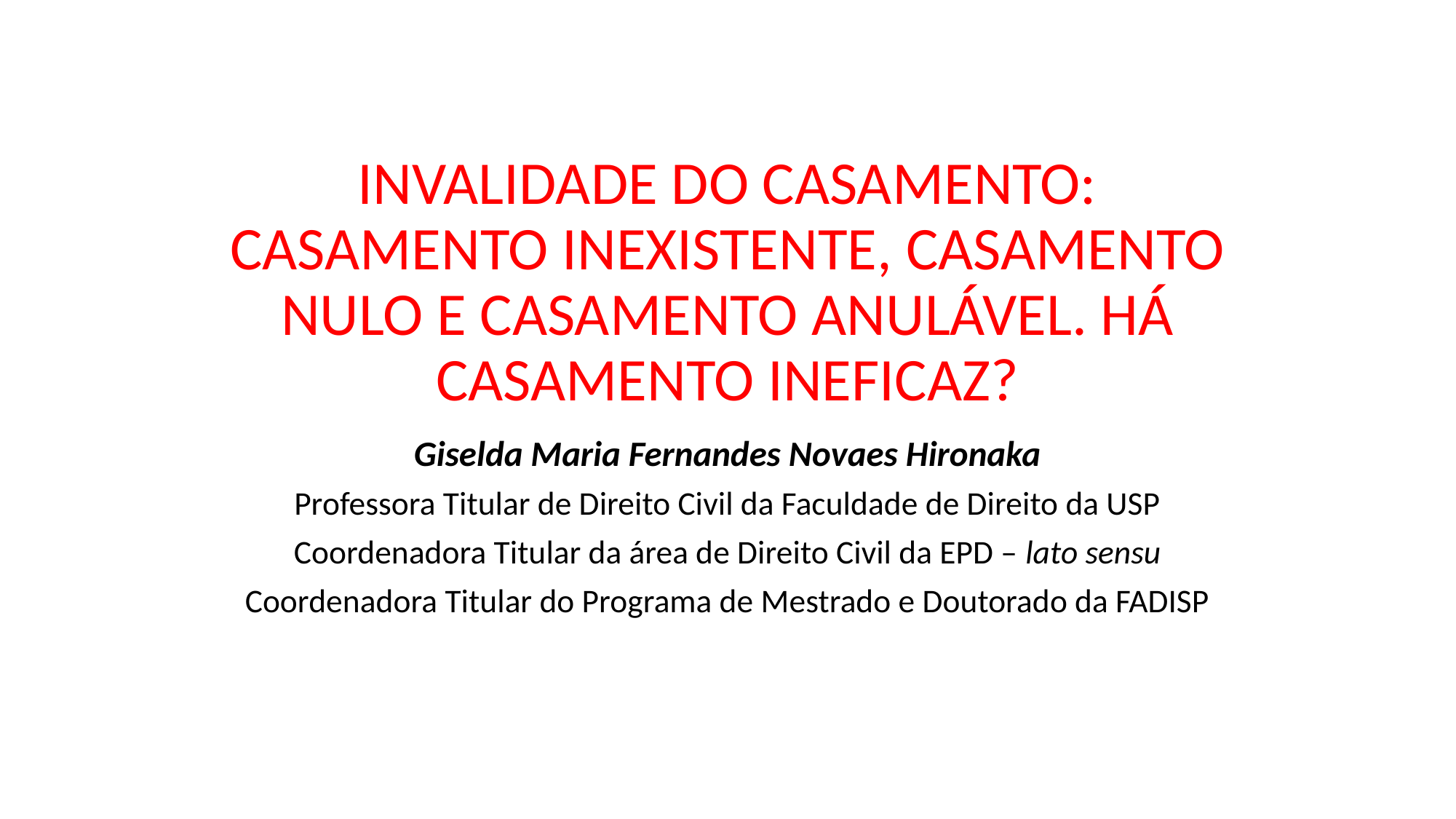

# INVALIDADE DO CASAMENTO: CASAMENTO INEXISTENTE, CASAMENTO NULO E CASAMENTO ANULÁVEL. HÁ CASAMENTO INEFICAZ?
Giselda Maria Fernandes Novaes Hironaka
Professora Titular de Direito Civil da Faculdade de Direito da USP
Coordenadora Titular da área de Direito Civil da EPD – lato sensu
Coordenadora Titular do Programa de Mestrado e Doutorado da FADISP